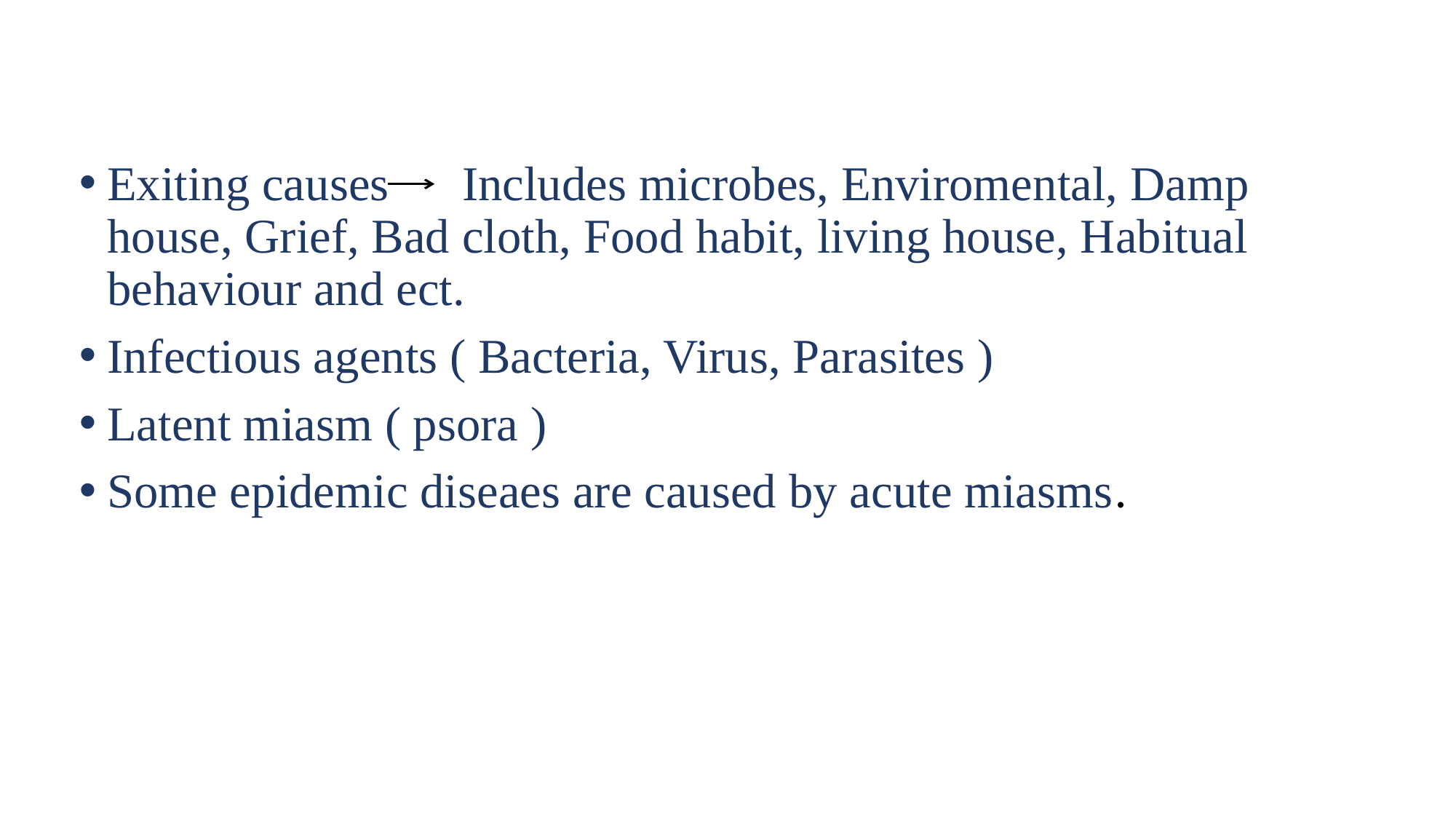

Exiting causes      Includes microbes, Enviromental, Damp house, Grief, Bad cloth, Food habit, living house, Habitual behaviour and ect.
Infectious agents ( Bacteria, Virus, Parasites )
Latent miasm ( psora )
Some epidemic diseaes are caused by acute miasms.